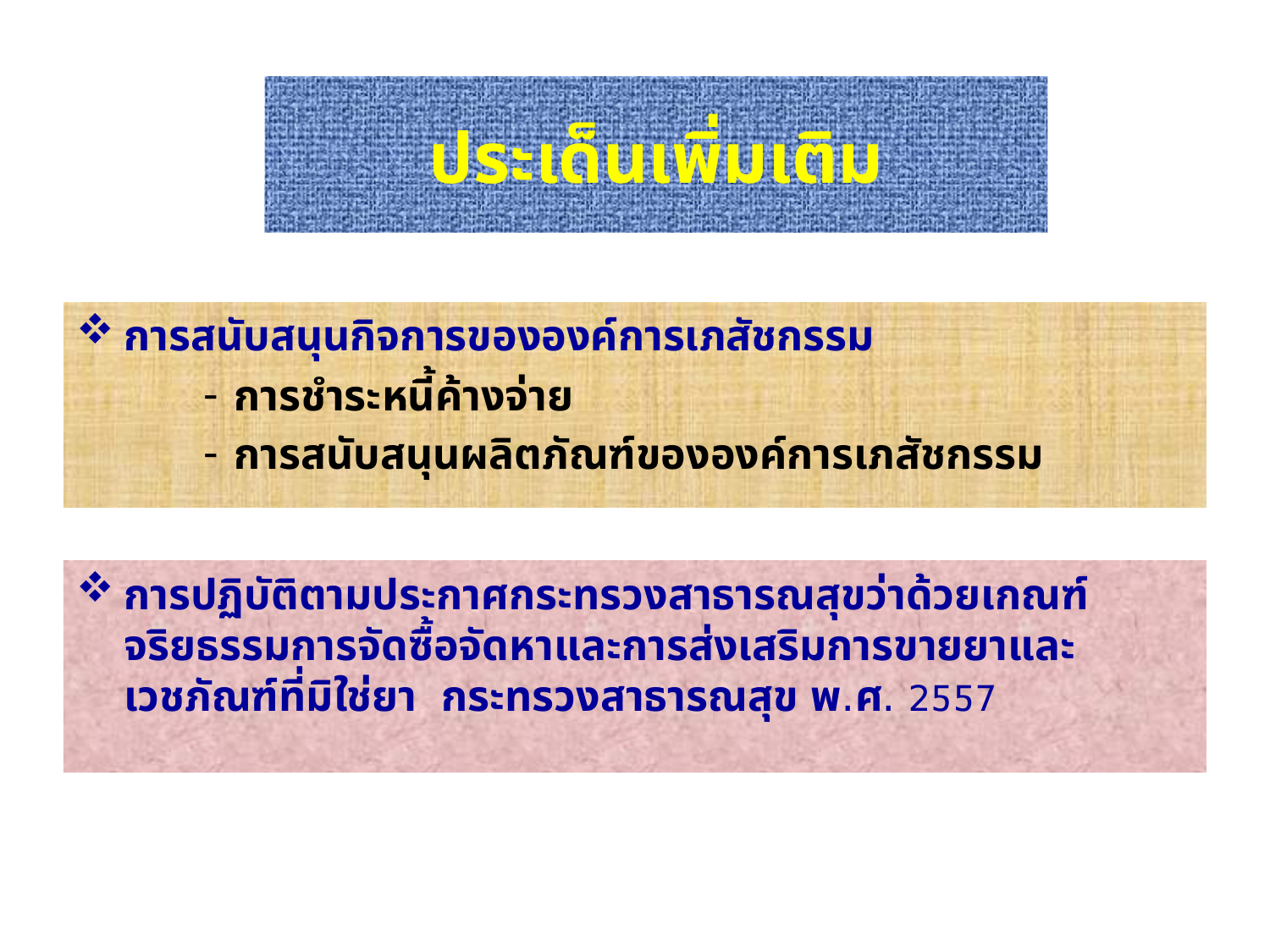

ประเด็นเพิ่มเติม
การสนับสนุนกิจการขององค์การเภสัชกรรม
	- การชำระหนี้ค้างจ่าย
	- การสนับสนุนผลิตภัณฑ์ขององค์การเภสัชกรรม
การปฏิบัติตามประกาศกระทรวงสาธารณสุขว่าด้วยเกณฑ์จริยธรรมการจัดซื้อจัดหาและการส่งเสริมการขายยาและเวชภัณฑ์ที่มิใช่ยา  กระทรวงสาธารณสุข พ.ศ. 2557